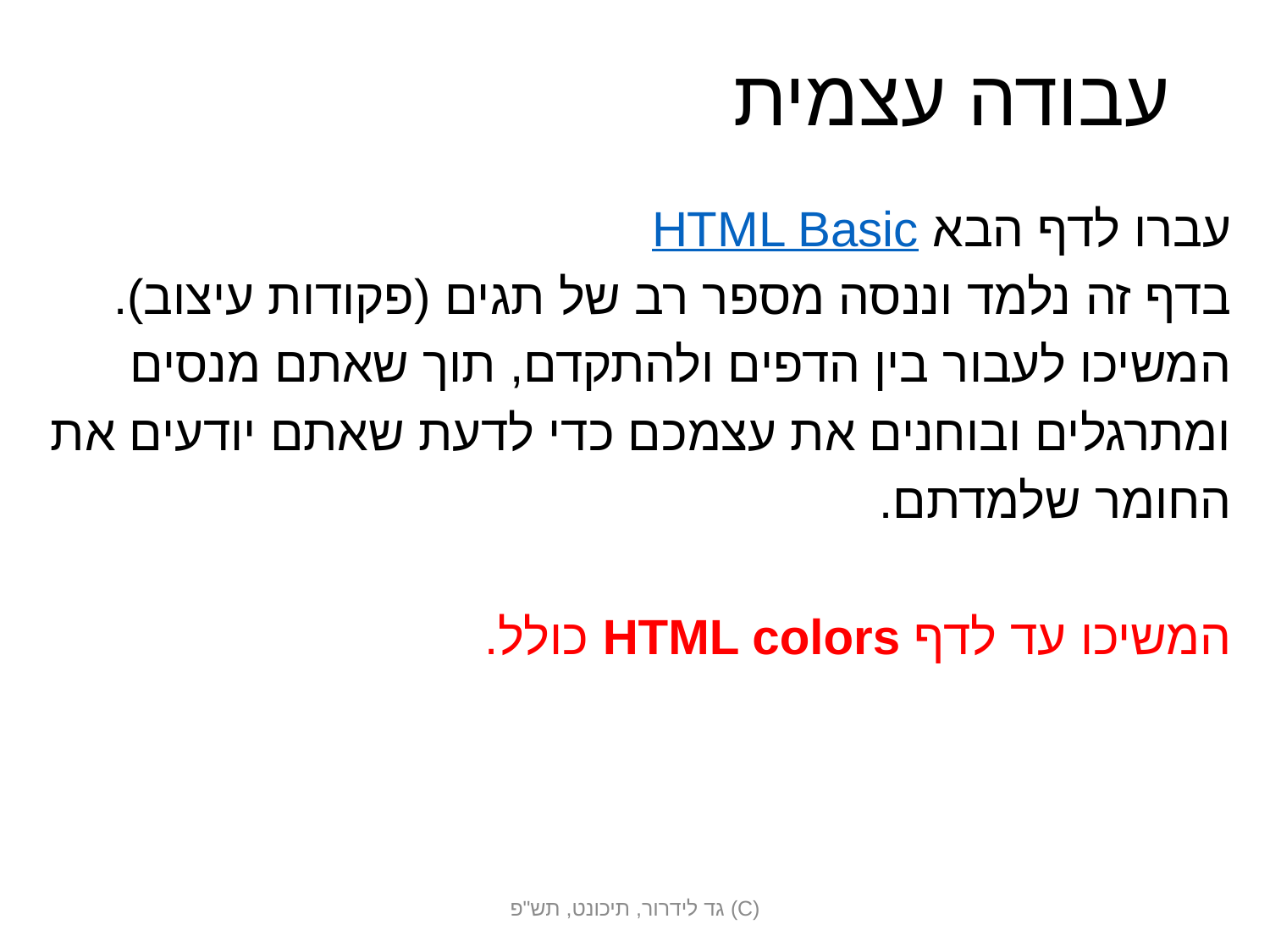

# עבודה עצמית
עברו לדף הבא HTML Basic
בדף זה נלמד וננסה מספר רב של תגים (פקודות עיצוב).
המשיכו לעבור בין הדפים ולהתקדם, תוך שאתם מנסים ומתרגלים ובוחנים את עצמכם כדי לדעת שאתם יודעים את החומר שלמדתם.

המשיכו עד לדף HTML colors כולל.

גד לידרור, תיכונט, תש"פ (C)